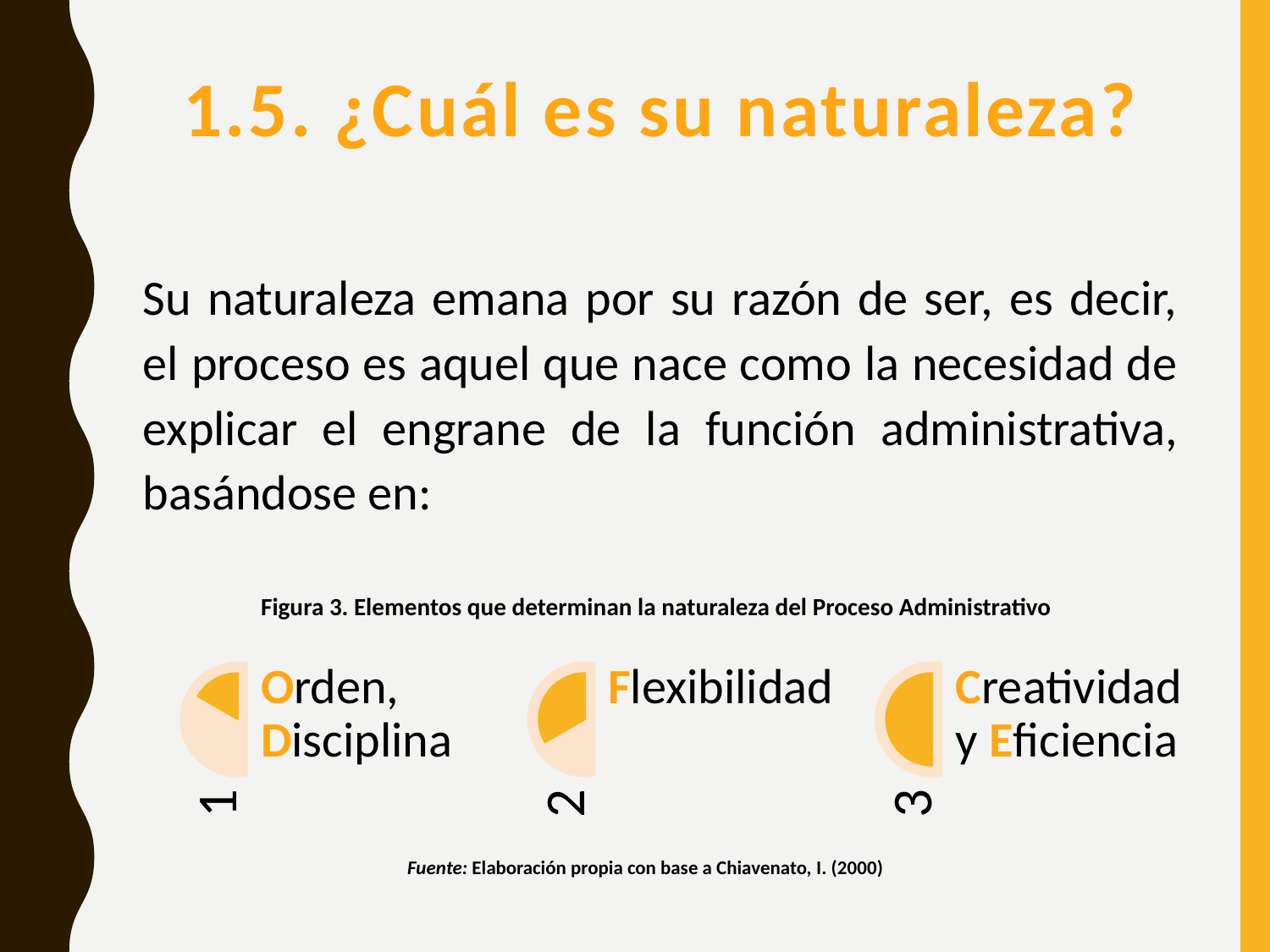

# 1.5. ¿Cuál es su naturaleza?
Su naturaleza emana por su razón de ser, es decir, el proceso es aquel que nace como la necesidad de explicar el engrane de la función administrativa, basándose en:
Figura 3. Elementos que determinan la naturaleza del Proceso Administrativo
1
Orden, Disciplina
2
Flexibilidad
3
Creatividad y Eficiencia
Fuente: Elaboración propia con base a Chiavenato, I. (2000)